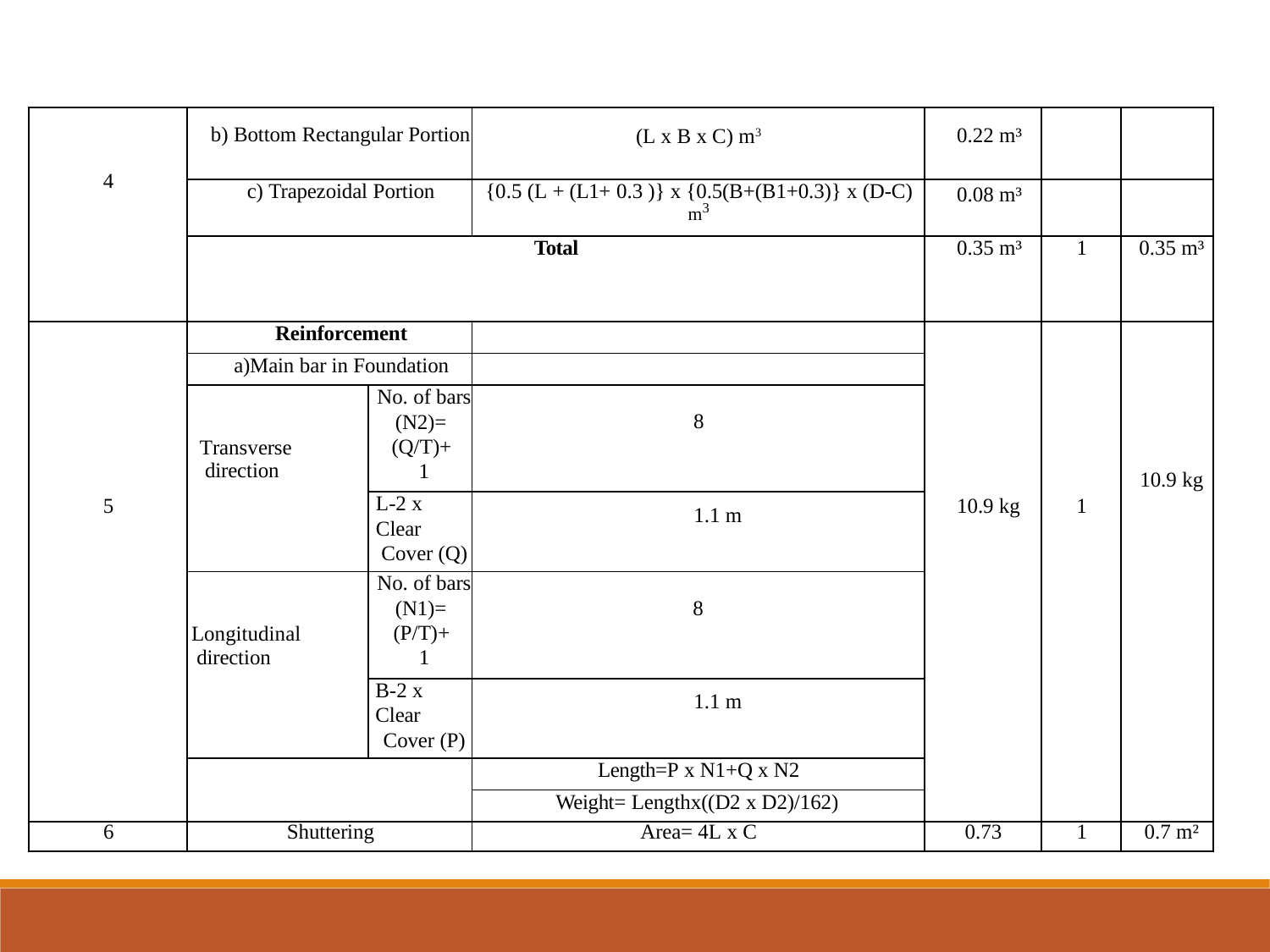

| 4 | b) Bottom Rectangular Portion |  | (L x B x C) m3 | 0.22 m³ |  |  |
| --- | --- | --- | --- | --- | --- | --- |
|  | c) Trapezoidal Portion |  | {0.5 (L + (L1+ 0.3 )} x {0.5(B+(B1+0.3)} x (D-C) m3 | 0.08 m³ |  |  |
|  | Total |  |  | 0.35 m³ | 1 | 0.35 m³ |
| 5 | Reinforcement |  |  | 10.9 kg | 1 | 10.9 kg |
|  | a)Main bar in Foundation |  |  |  |  |  |
|  | Transverse direction | No. of bars (N2)= (Q/T)+ 1 | 8 |  |  |  |
|  |  | L-2 x Clear Cover (Q) | 1.1 m |  |  |  |
|  | Longitudinal direction | No. of bars (N1)= (P/T)+ 1 | 8 |  |  |  |
|  |  | B-2 x Clear Cover (P) | 1.1 m |  |  |  |
|  |  |  | Length=P x N1+Q x N2 |  |  |  |
|  |  |  | Weight= Lengthx((D2 x D2)/162) |  |  |  |
| 6 | Shuttering |  | Area= 4L x C | 0.73 | 1 | 0.7 m² |